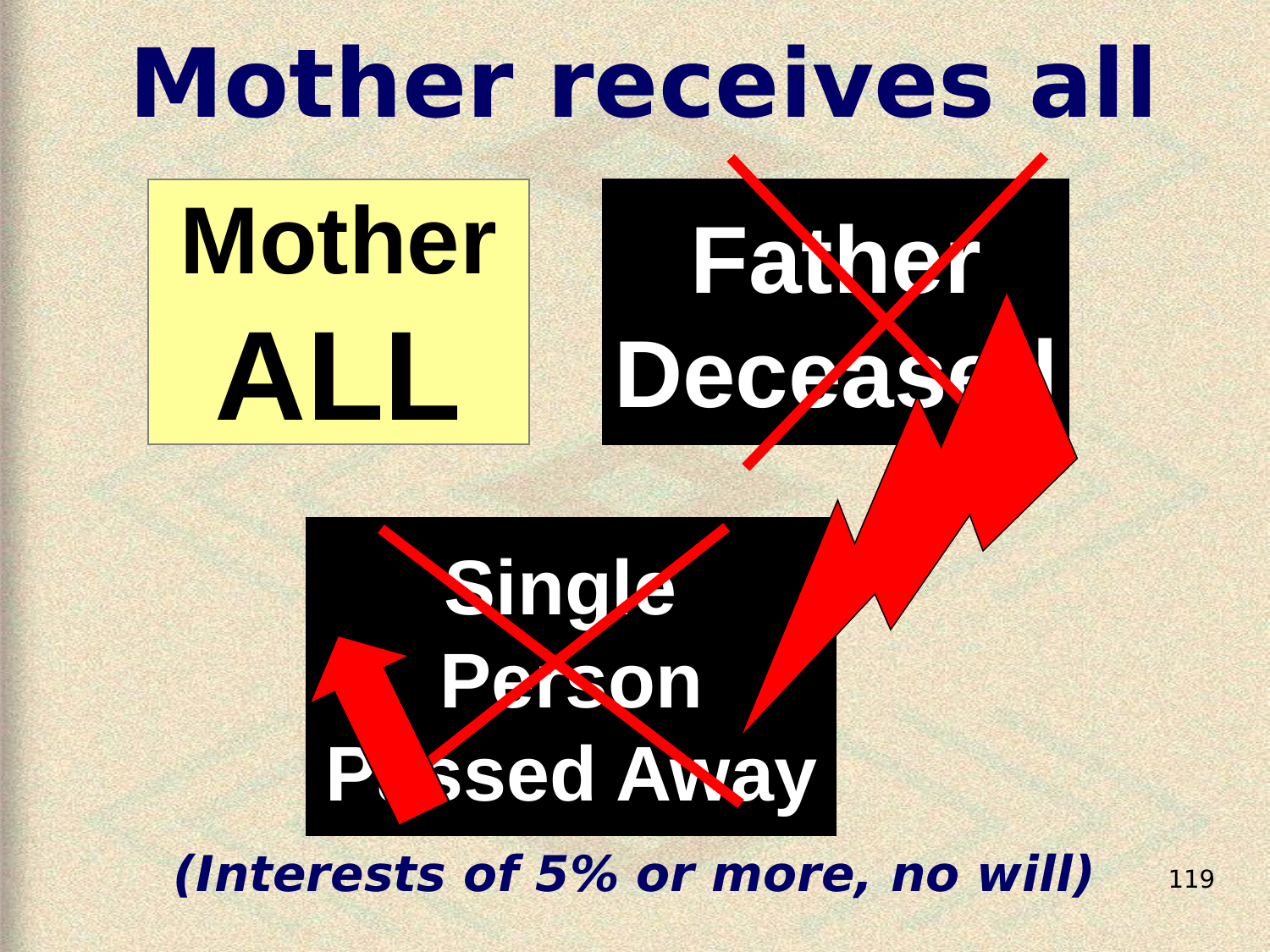

# Mother receives all

Mother
ALL
Father
Deceased

Single
Person
Passed Away

(Interests of 5% or more, no will)
119